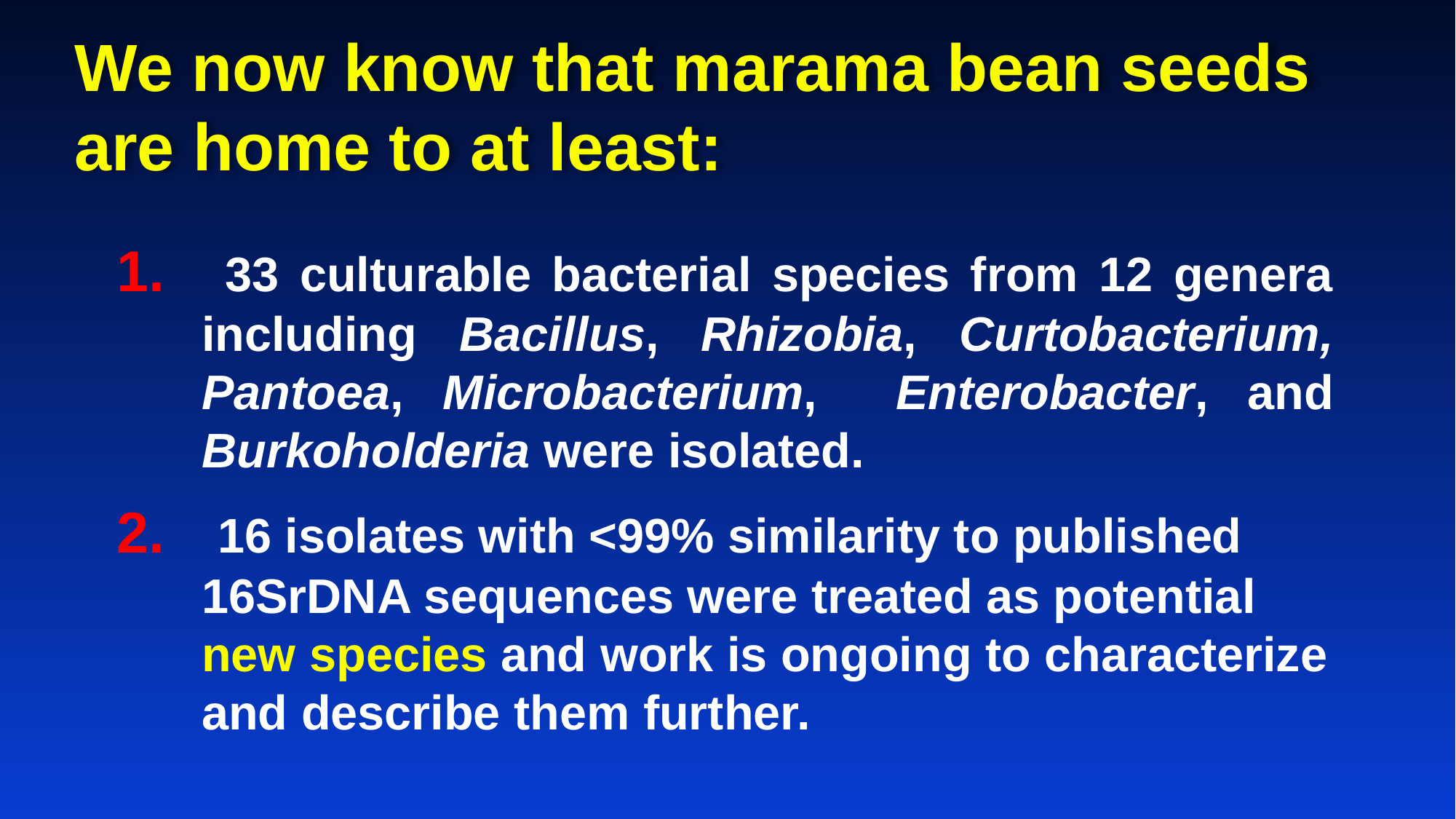

31
We now know that marama bean seeds are home to at least:
 33 culturable bacterial species from 12 genera including Bacillus, Rhizobia, Curtobacterium, Pantoea, Microbacterium,  Enterobacter, and Burkoholderia were isolated.
2. 	 16 isolates with <99% similarity to published 16SrDNA sequences were treated as potential new species and work is ongoing to characterize and describe them further.